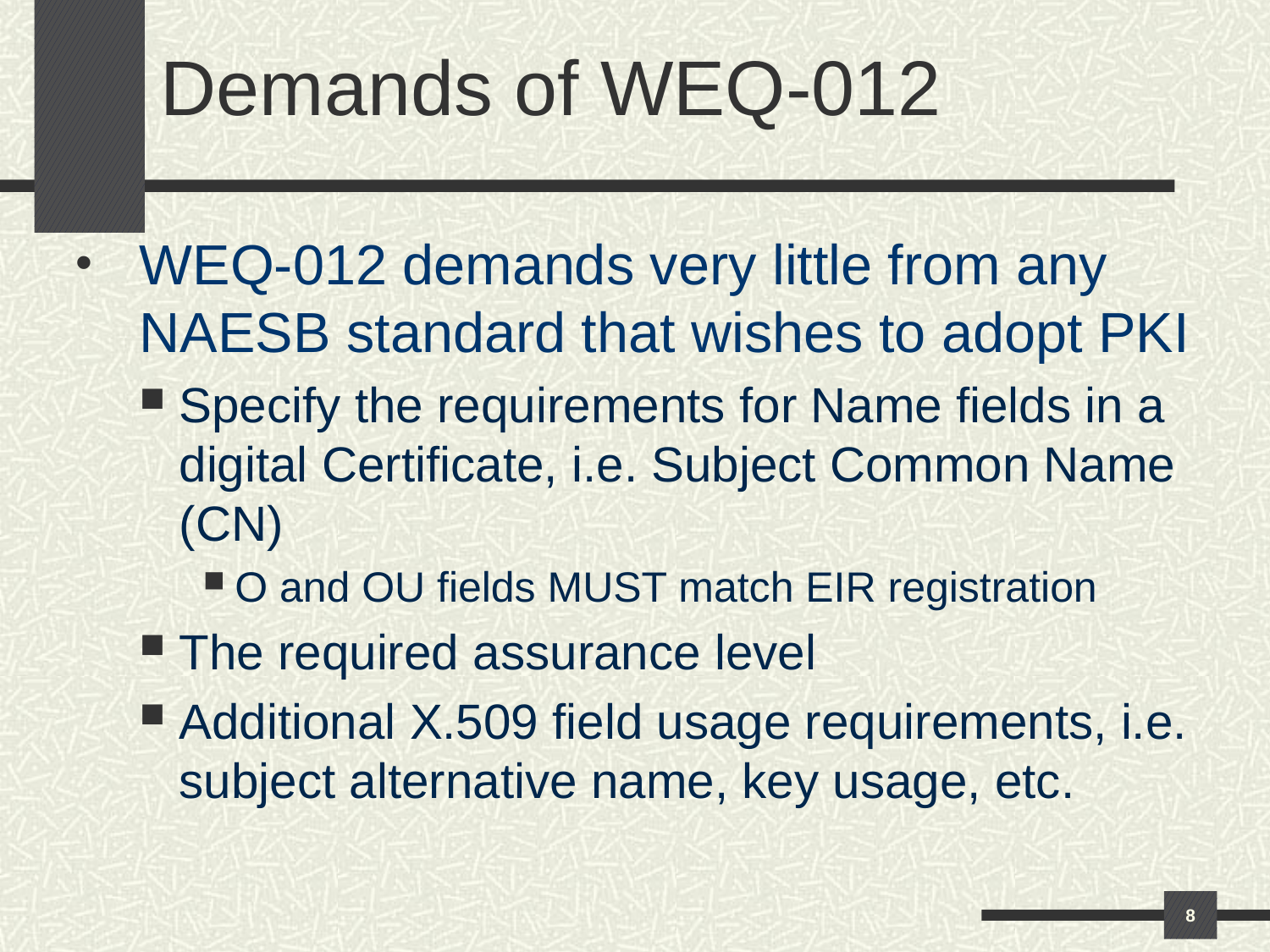

# Demands of WEQ-012
WEQ-012 demands very little from any NAESB standard that wishes to adopt PKI
Specify the requirements for Name fields in a digital Certificate, i.e. Subject Common Name (CN)
O and OU fields MUST match EIR registration
The required assurance level
Additional X.509 field usage requirements, i.e. subject alternative name, key usage, etc.

8